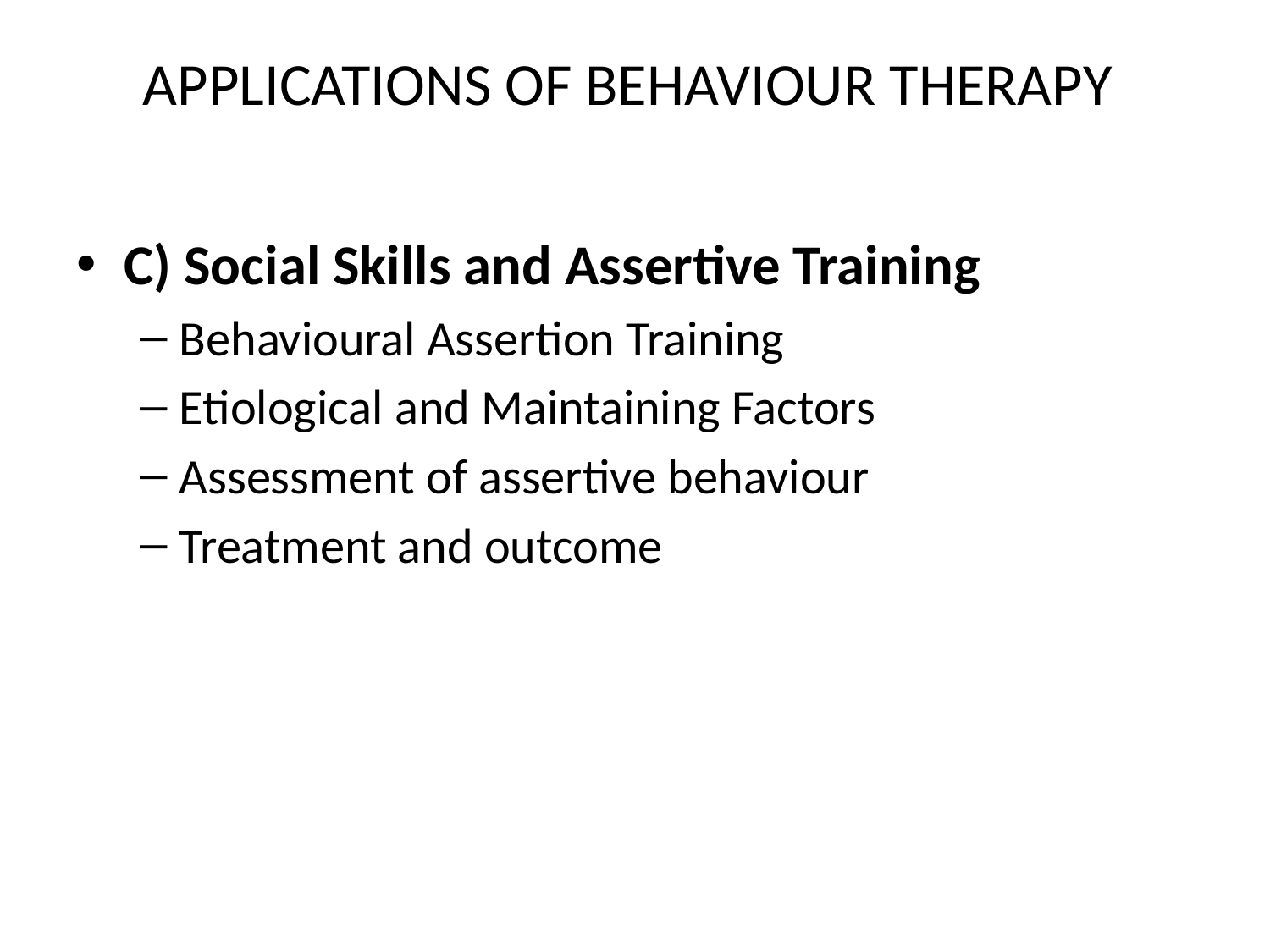

# APPLICATIONS OF BEHAVIOUR THERAPY
C) Social Skills and Assertive Training
Behavioural Assertion Training
Etiological and Maintaining Factors
Assessment of assertive behaviour
Treatment and outcome